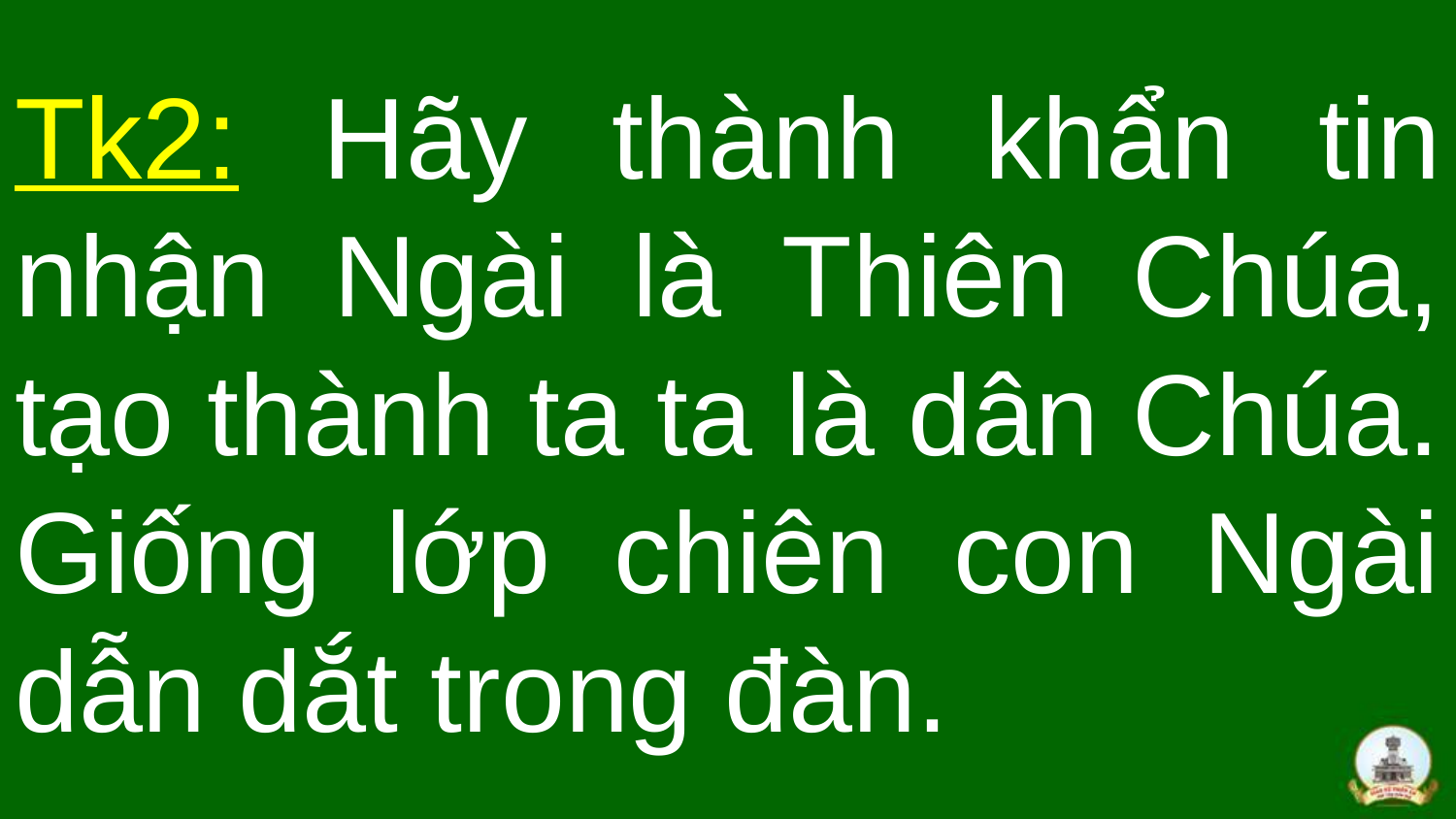

# Tk2: Hãy thành khẩn tin nhận Ngài là Thiên Chúa, tạo thành ta ta là dân Chúa. Giống lớp chiên con Ngài dẫn dắt trong đàn.